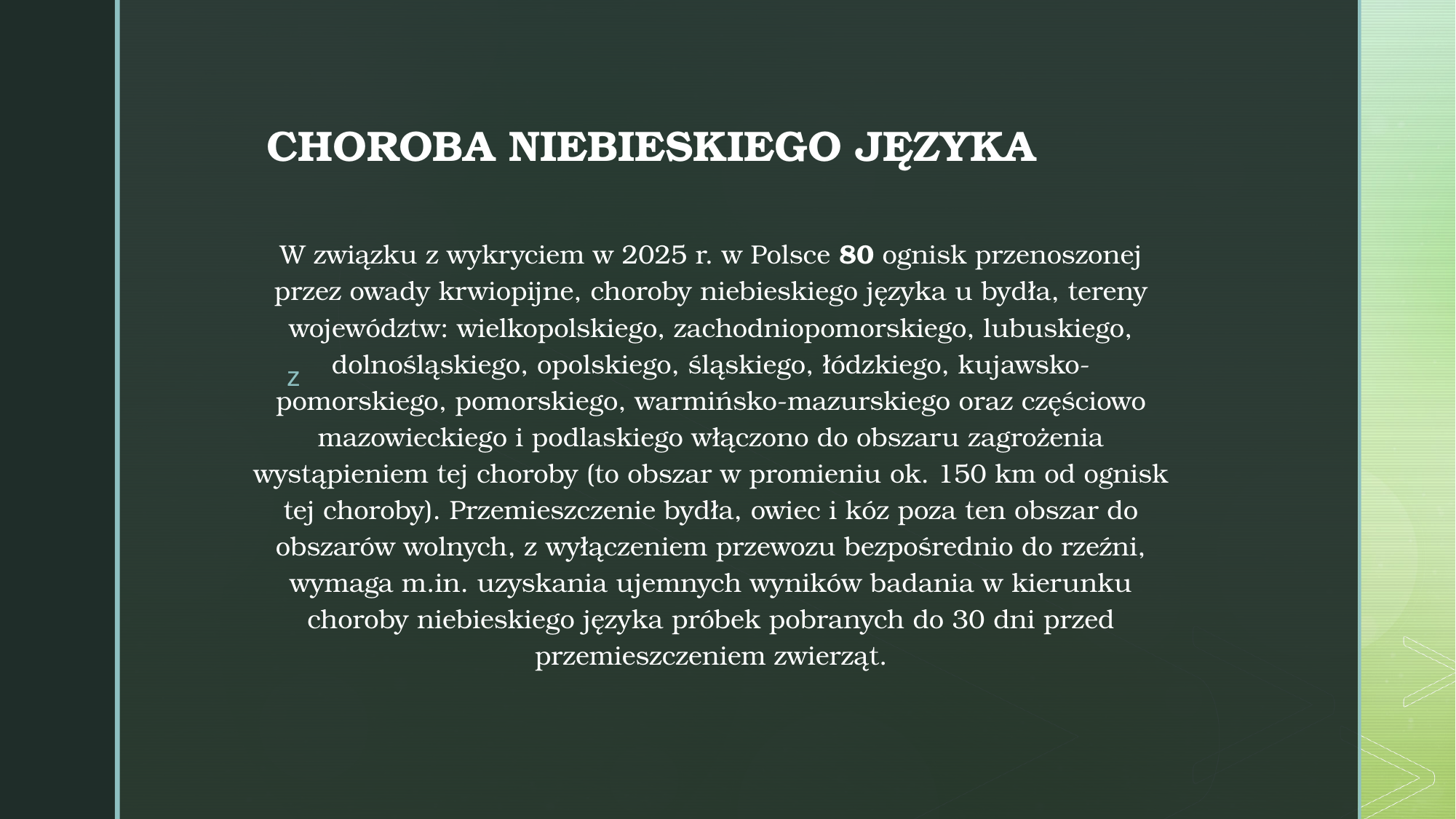

CHOROBA NIEBIESKIEGO JĘZYKA
# W związku z wykryciem w 2025 r. w Polsce 80 ognisk przenoszonej przez owady krwiopijne, choroby niebieskiego języka u bydła, tereny województw: wielkopolskiego, zachodniopomorskiego, lubuskiego, dolnośląskiego, opolskiego, śląskiego, łódzkiego, kujawsko-pomorskiego, pomorskiego, warmińsko-mazurskiego oraz częściowo mazowieckiego i podlaskiego włączono do obszaru zagrożenia wystąpieniem tej choroby (to obszar w promieniu ok. 150 km od ognisk tej choroby). Przemieszczenie bydła, owiec i kóz poza ten obszar do obszarów wolnych, z wyłączeniem przewozu bezpośrednio do rzeźni, wymaga m.in. uzyskania ujemnych wyników badania w kierunku choroby niebieskiego języka próbek pobranych do 30 dni przed przemieszczeniem zwierząt.